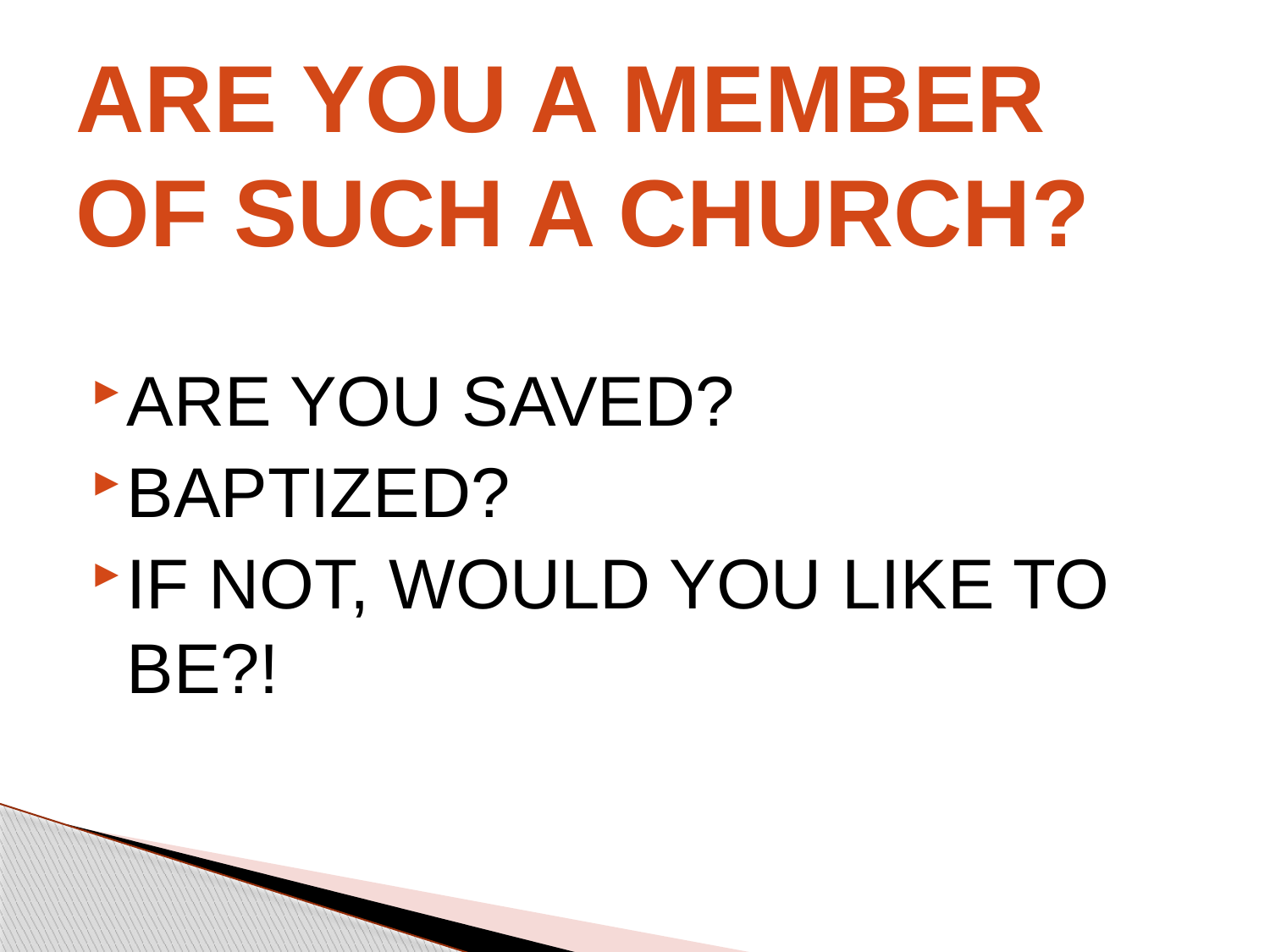

# ARE YOU A MEMBER OF SUCH A CHURCH?
ARE YOU SAVED?
BAPTIZED?
IF NOT, WOULD YOU LIKE TO BE?!